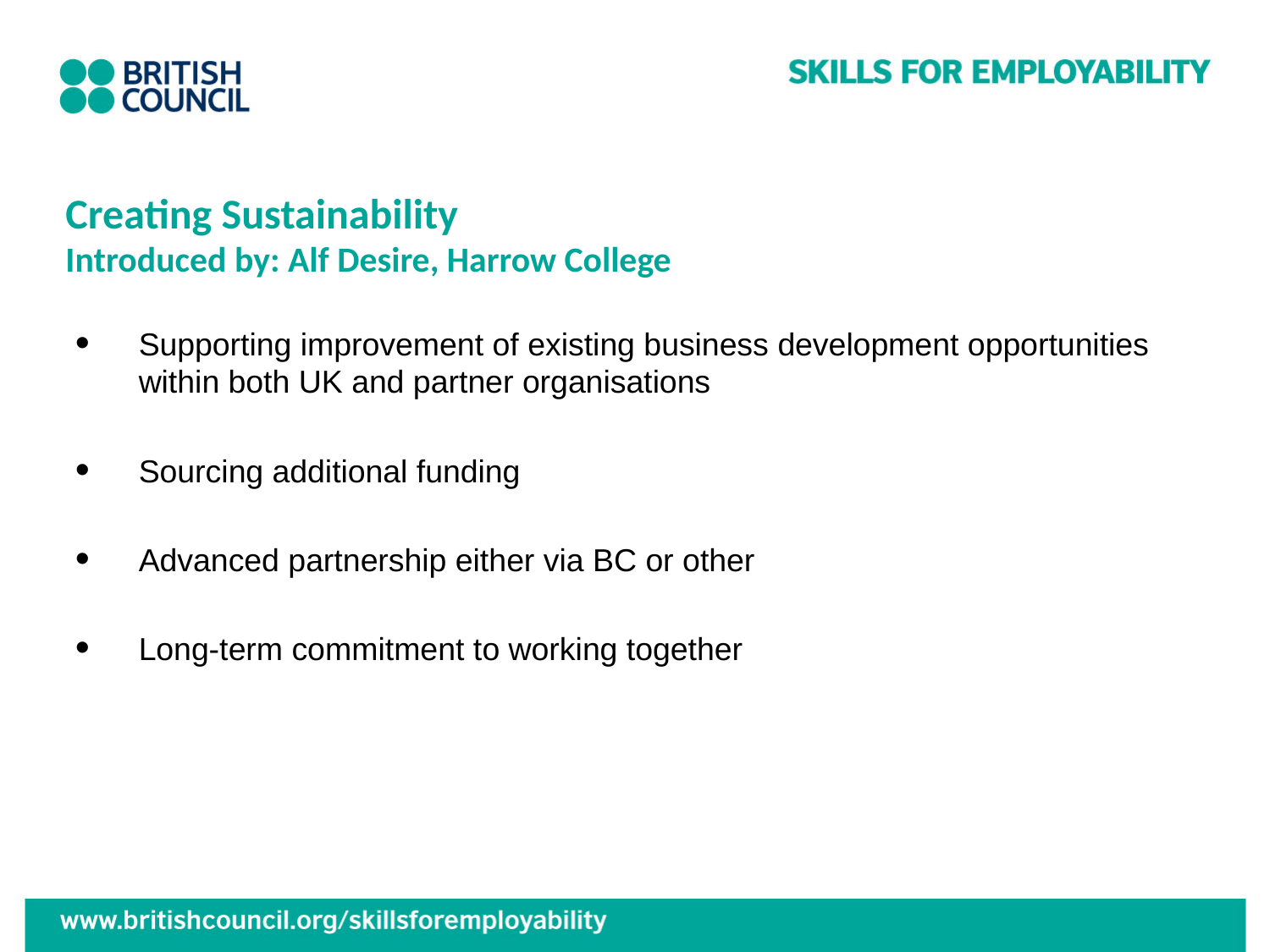

# Creating Sustainability Introduced by: Alf Desire, Harrow College
Supporting improvement of existing business development opportunities within both UK and partner organisations

Sourcing additional funding

Advanced partnership either via BC or other

Long-term commitment to working together